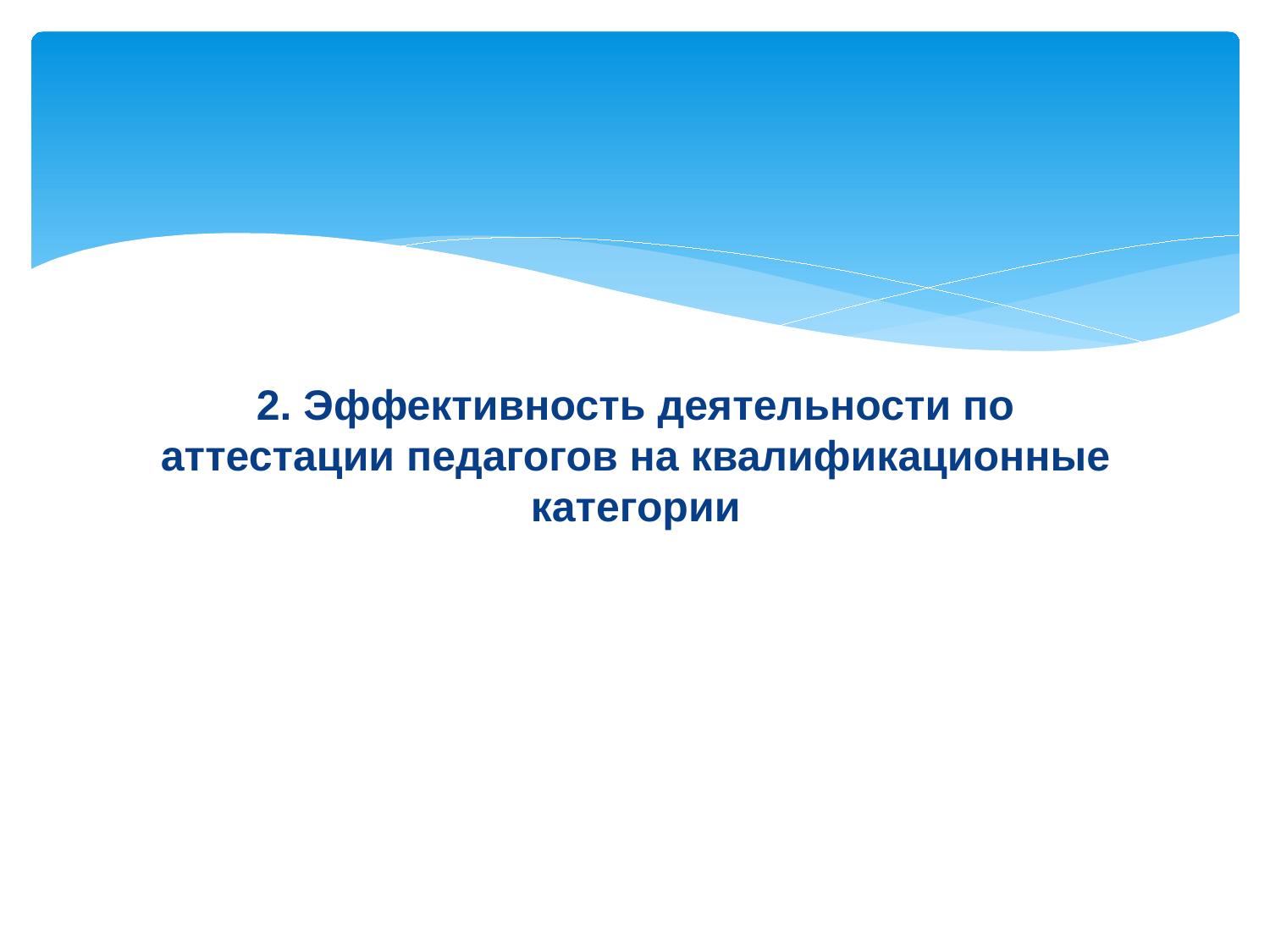

#
2. Эффективность деятельности по аттестации педагогов на квалификационные категории